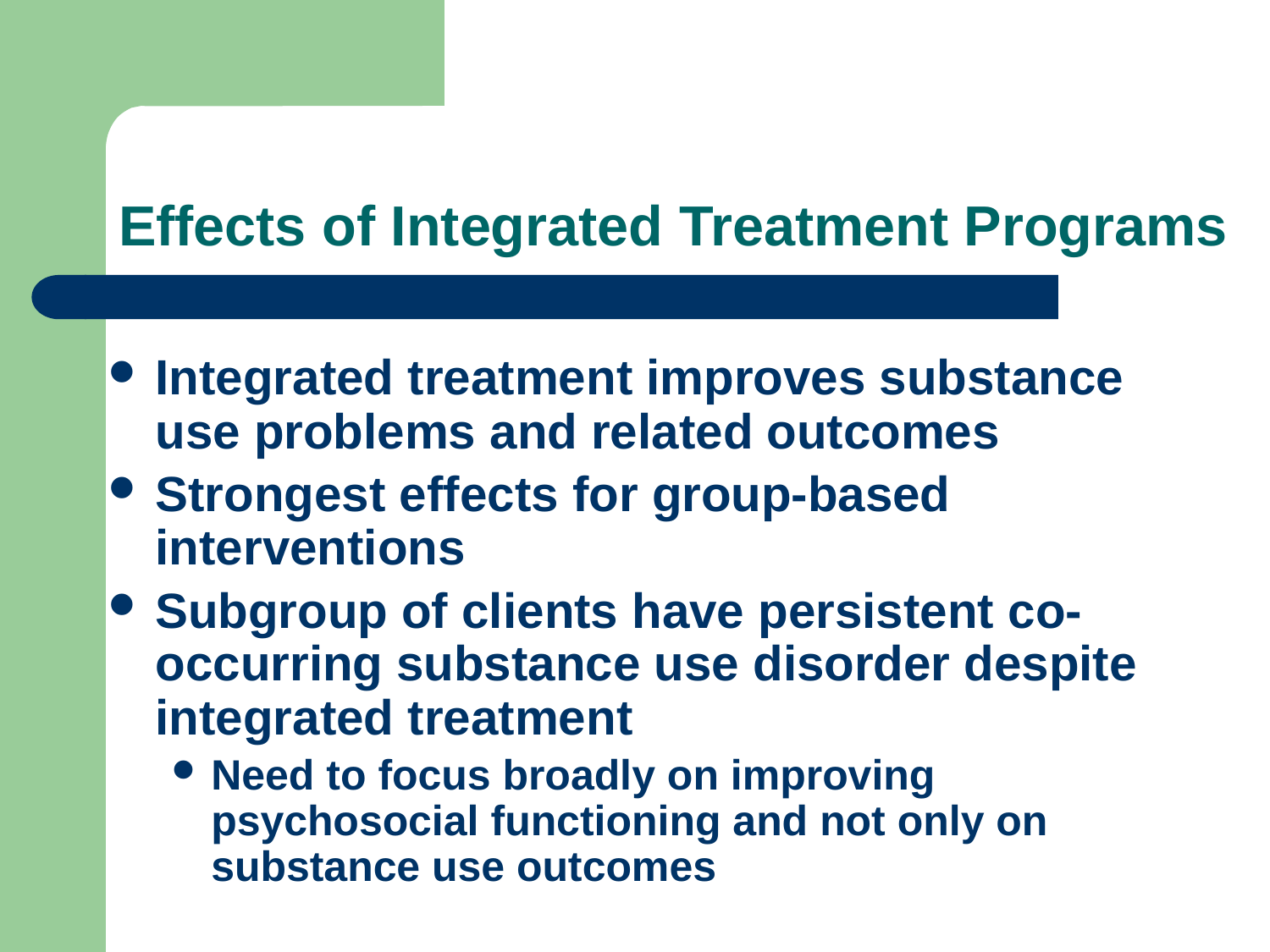

# Effects of Integrated Treatment Programs

Integrated treatment improves substance use problems and related outcomes
Strongest effects for group-based interventions
Subgroup of clients have persistent co-occurring substance use disorder despite integrated treatment
Need to focus broadly on improving psychosocial functioning and not only on substance use outcomes